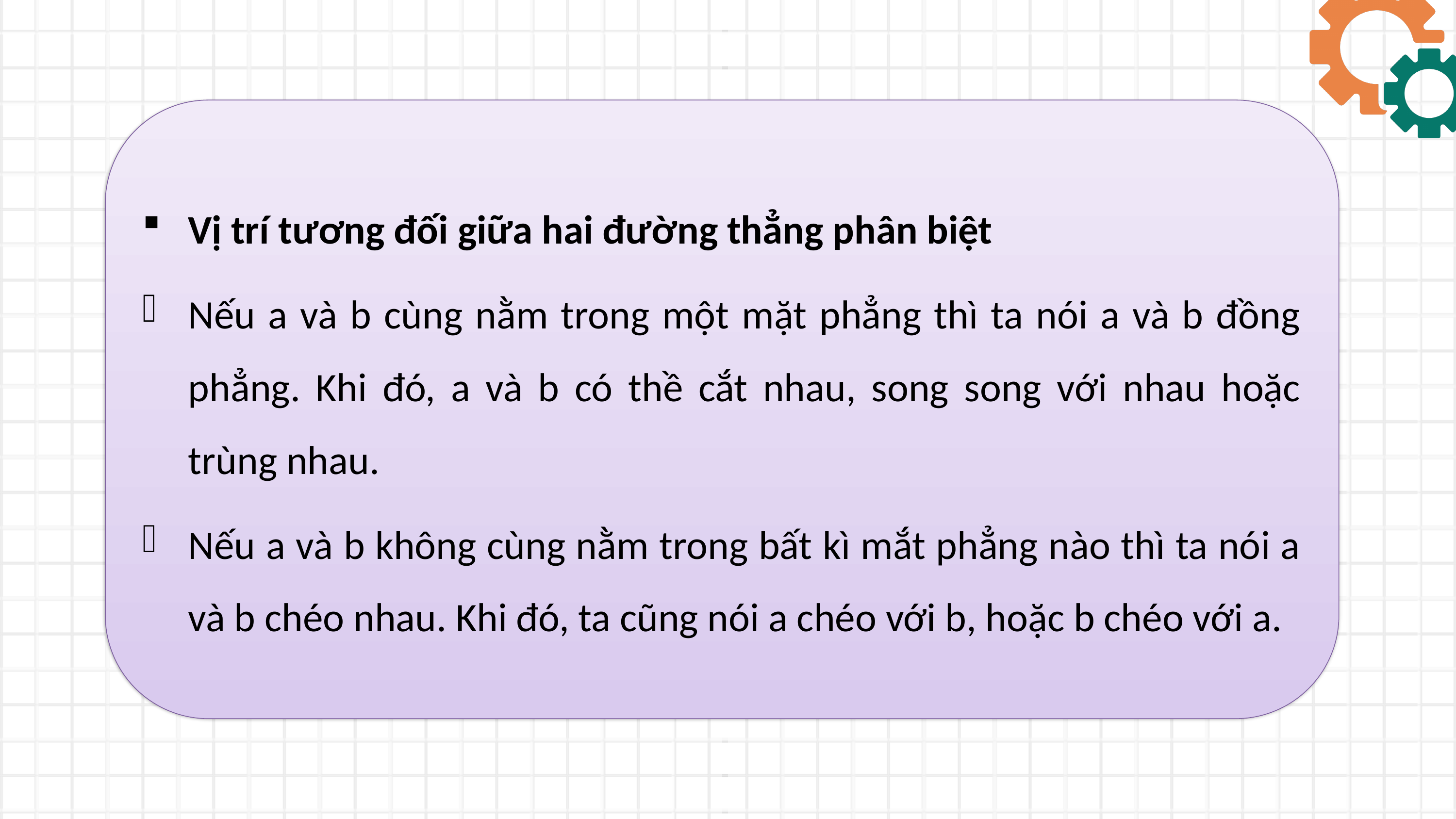

Vị trí tương đối giữa hai đường thẳng phân biệt
Nếu a và b cùng nằm trong một mặt phẳng thì ta nói a và b đồng phẳng. Khi đó, a và b có thề cắt nhau, song song với nhau hoặc trùng nhau.
Nếu a và b không cùng nằm trong bất kì mắt phẳng nào thì ta nói a và b chéo nhau. Khi đó, ta cũng nói a chéo với b, hoặc b chéo với a.